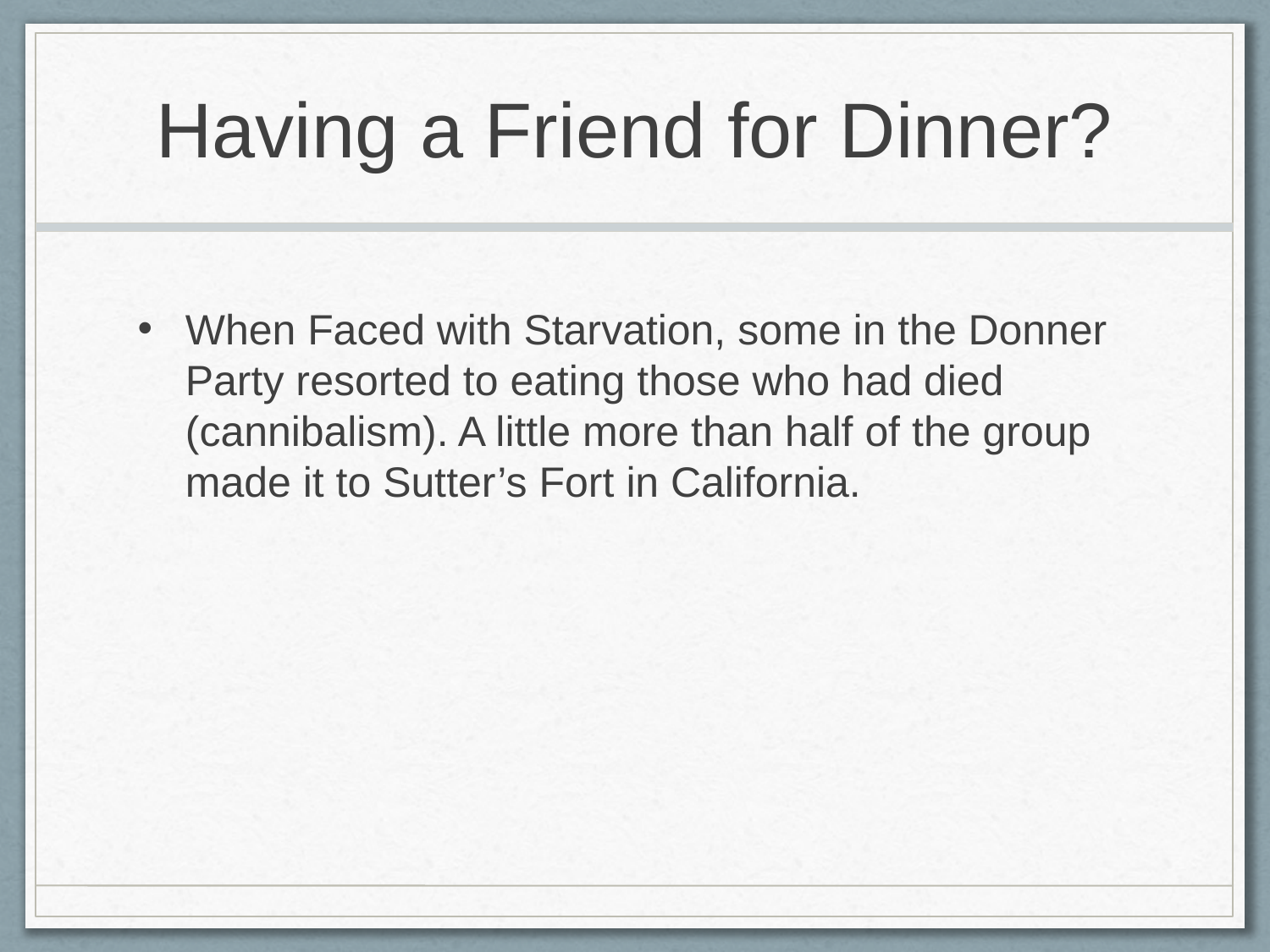

# Having a Friend for Dinner?
When Faced with Starvation, some in the Donner Party resorted to eating those who had died (cannibalism). A little more than half of the group made it to Sutter’s Fort in California.